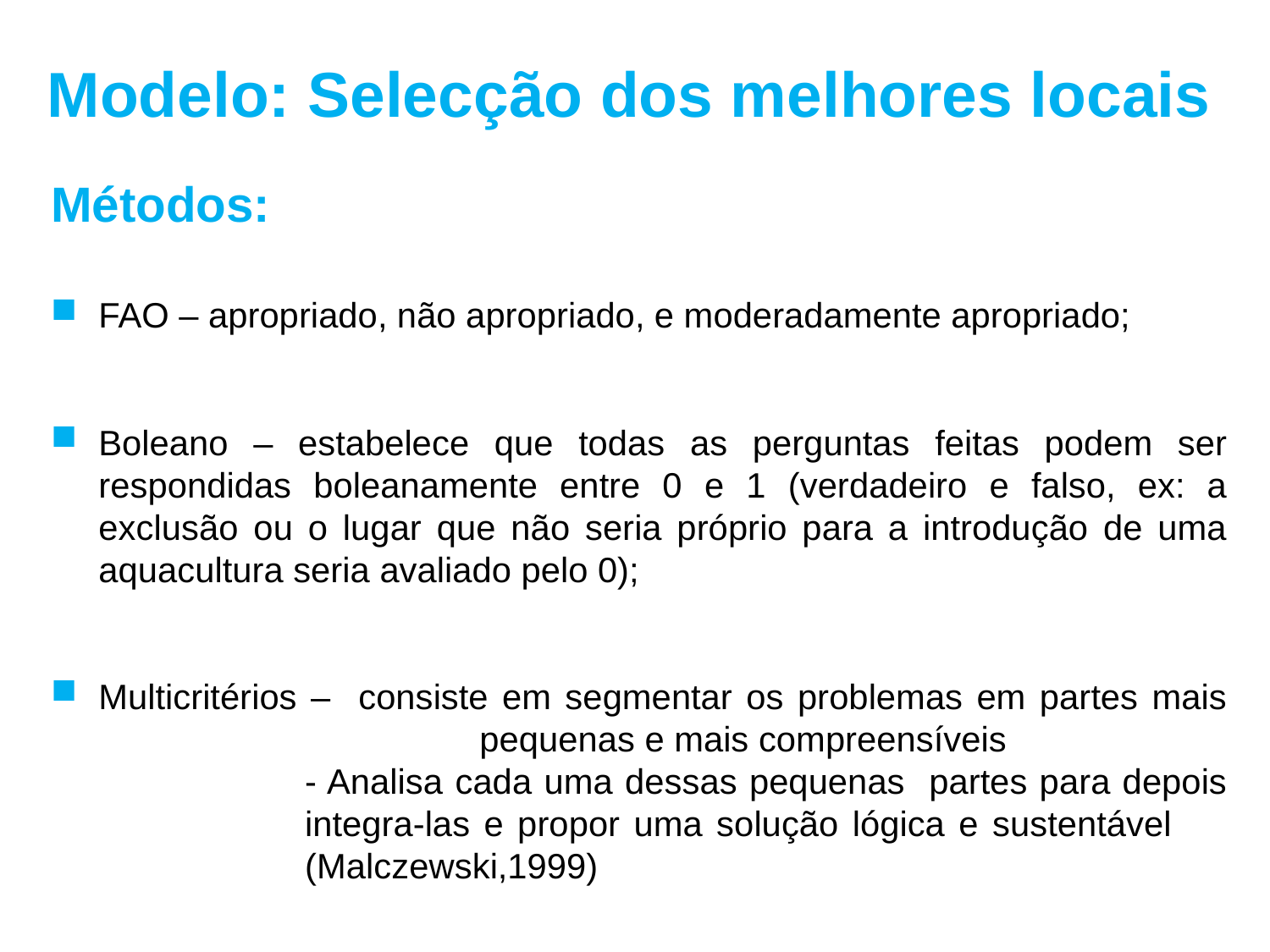

Modelo: Selecção dos melhores locais
Métodos:
FAO – apropriado, não apropriado, e moderadamente apropriado;

Boleano – estabelece que todas as perguntas feitas podem ser respondidas boleanamente entre 0 e 1 (verdadeiro e falso, ex: a exclusão ou o lugar que não seria próprio para a introdução de uma aquacultura seria avaliado pelo 0);

Multicritérios –  consiste em segmentar os problemas em partes mais 			pequenas e mais compreensíveis
		- Analisa cada uma dessas pequenas  partes para depois 		integra-las e propor uma solução lógica e sustentável 			(Malczewski,1999)